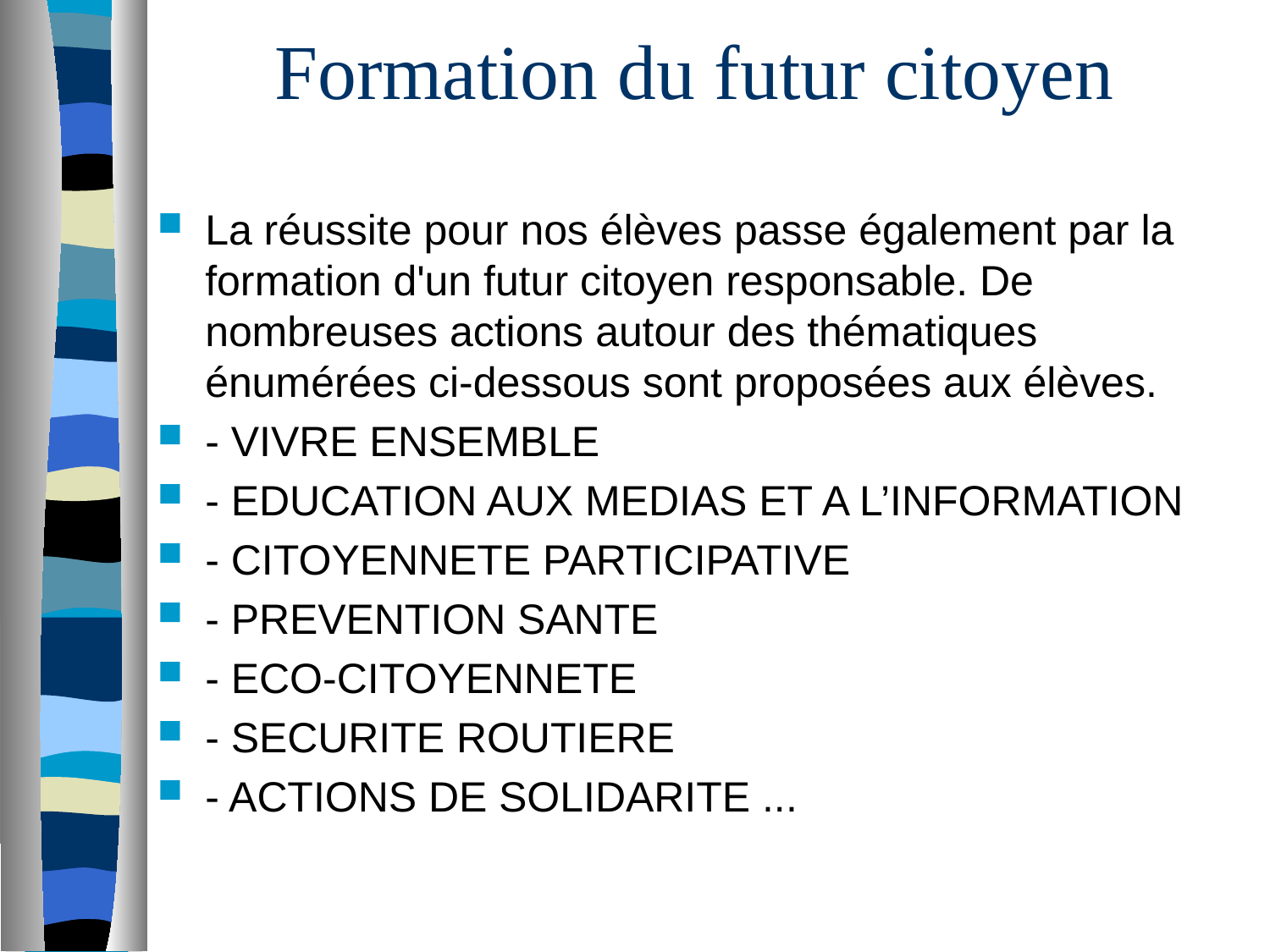

# Formation du futur citoyen
La réussite pour nos élèves passe également par la formation d'un futur citoyen responsable. De nombreuses actions autour des thématiques énumérées ci-dessous sont proposées aux élèves.
- VIVRE ENSEMBLE
- EDUCATION AUX MEDIAS ET A L’INFORMATION
- CITOYENNETE PARTICIPATIVE
- PREVENTION SANTE
- ECO-CITOYENNETE
- SECURITE ROUTIERE
- ACTIONS DE SOLIDARITE ...